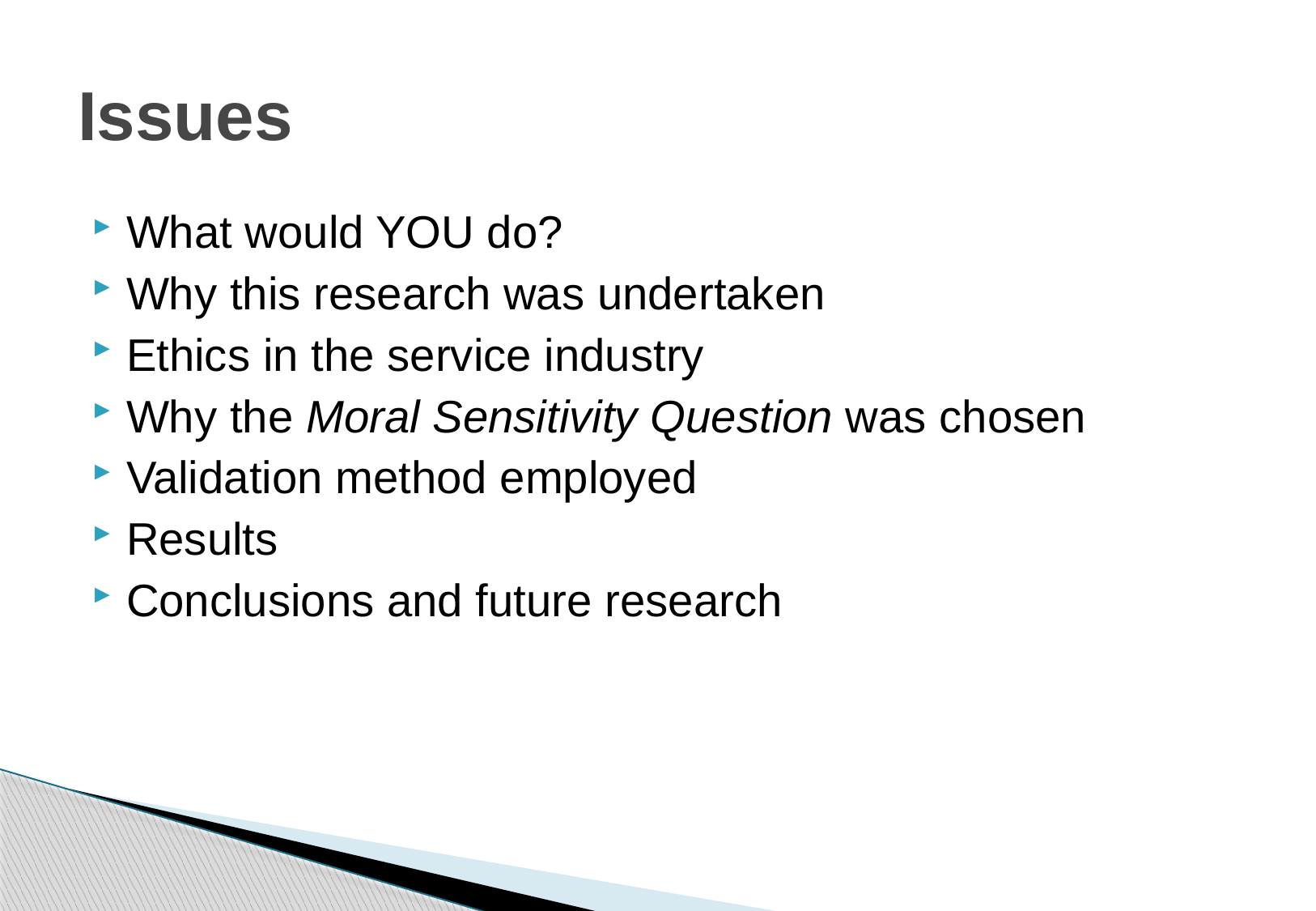

# Issues
What would YOU do?
Why this research was undertaken
Ethics in the service industry
Why the Moral Sensitivity Question was chosen
Validation method employed
Results
Conclusions and future research